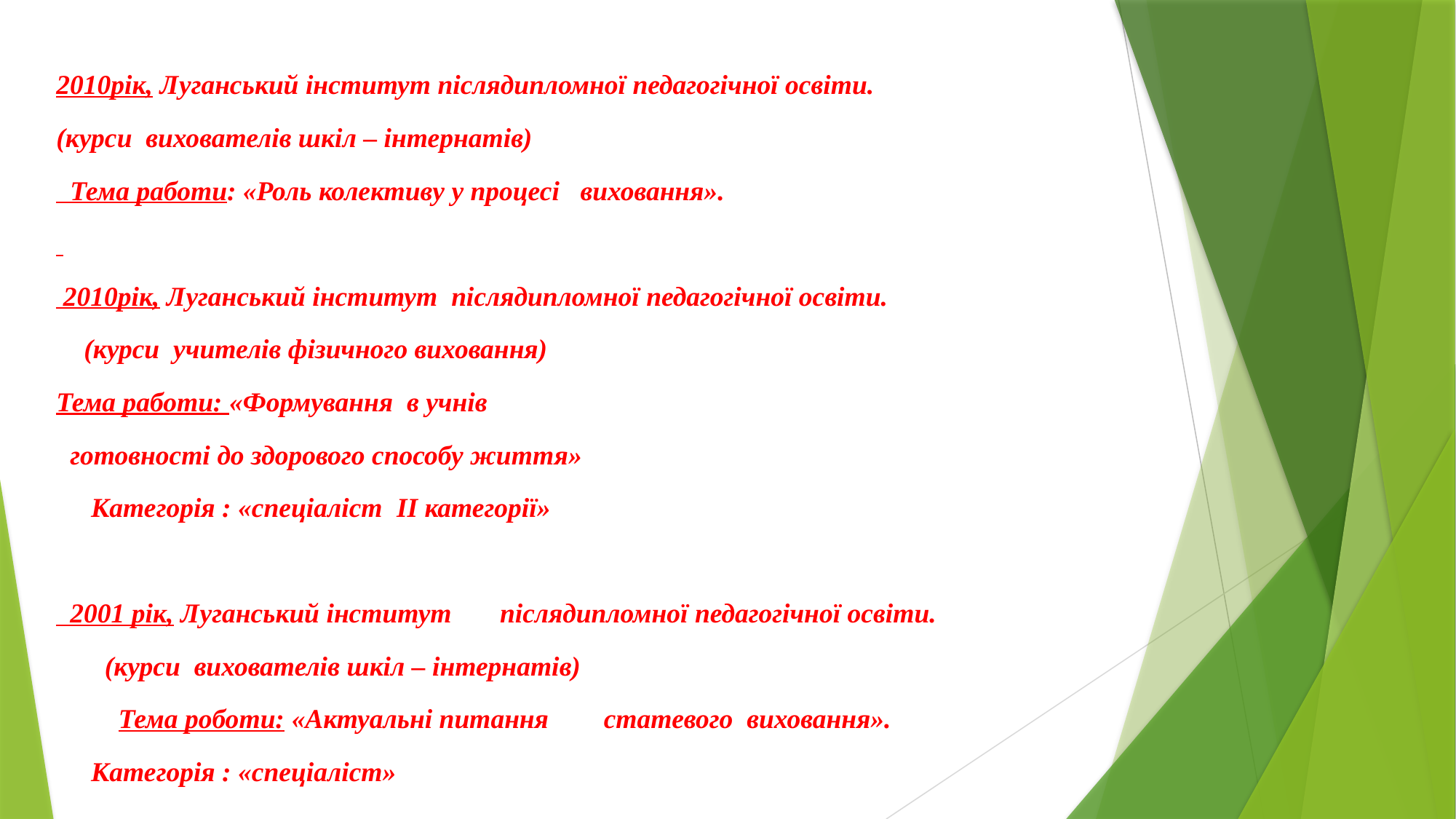

2010рік, Луганський інститут післядипломної педагогічної освіти.
(курси  вихователів шкіл – інтернатів)
  Тема работи: «Роль колективу у процесі   виховання».

 2010рік, Луганський інститут  післядипломної педагогічної освіти.
    (курси  учителів фізичного виховання)
Тема работи: «Формування  в учнів
  готовності до здорового способу життя»
     Категорія : «спеціаліст  II категорії»

  2001 рік, Луганський інститут       післядипломної педагогічної освіти.
       (курси  вихователів шкіл – інтернатів)
         Тема роботи: «Актуальні питання        статевого  виховання».
     Категорія : «спеціаліст»